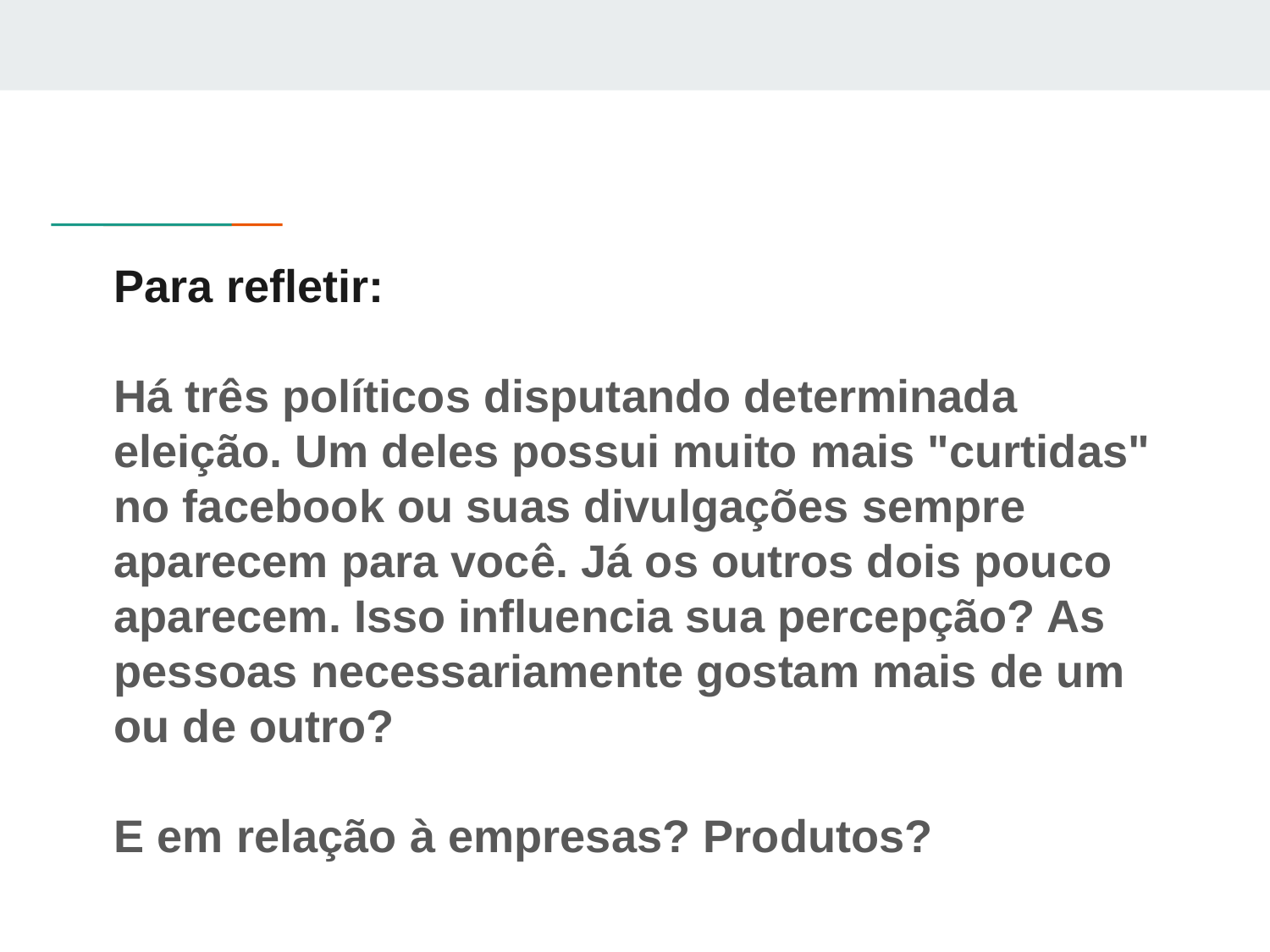

# Para refletir:

Há três políticos disputando determinada eleição. Um deles possui muito mais "curtidas" no facebook ou suas divulgações sempre aparecem para você. Já os outros dois pouco aparecem. Isso influencia sua percepção? As pessoas necessariamente gostam mais de um ou de outro?

E em relação à empresas? Produtos?